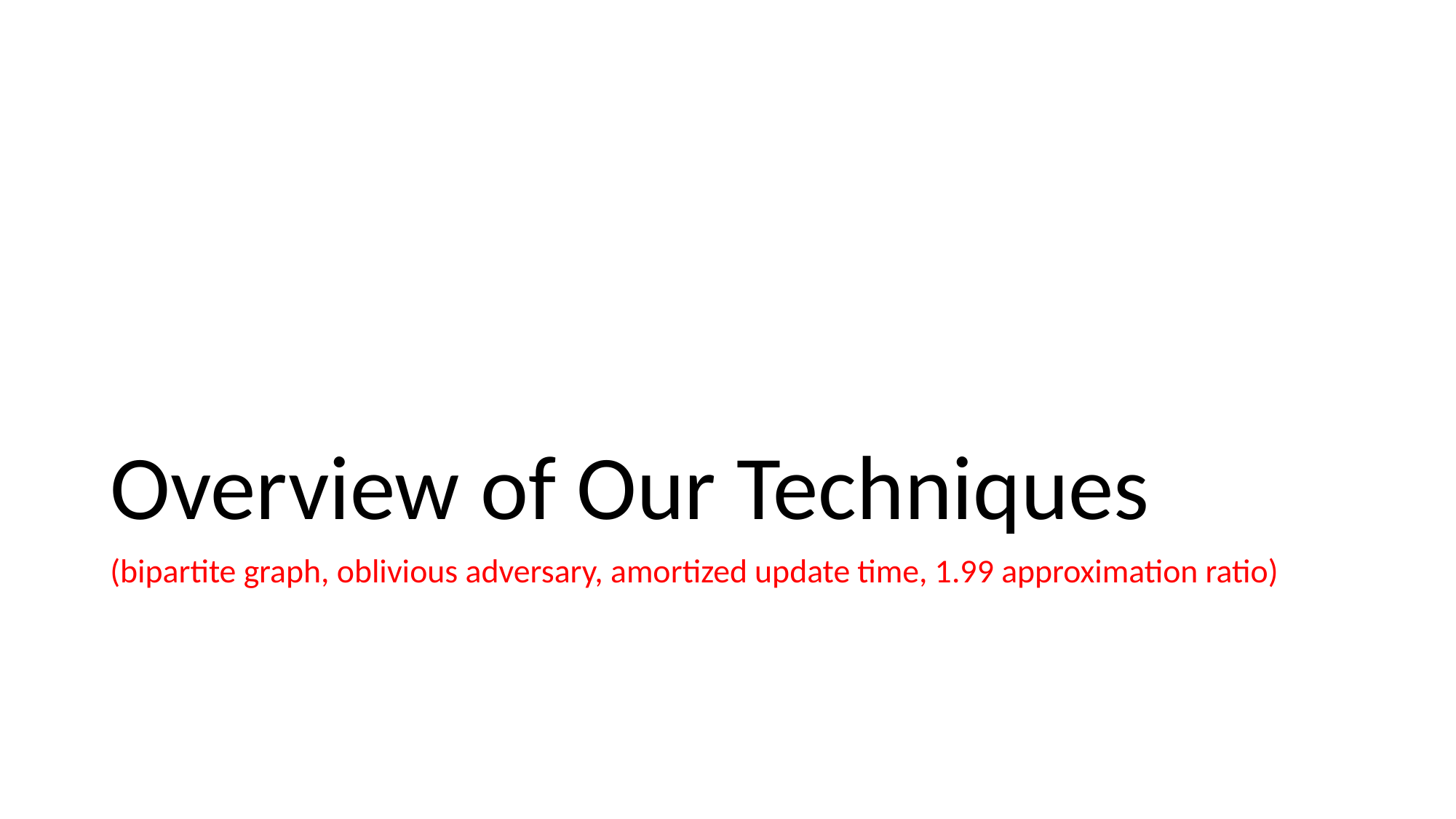

# Overview of Our Techniques
(bipartite graph, oblivious adversary, amortized update time, 1.99 approximation ratio)